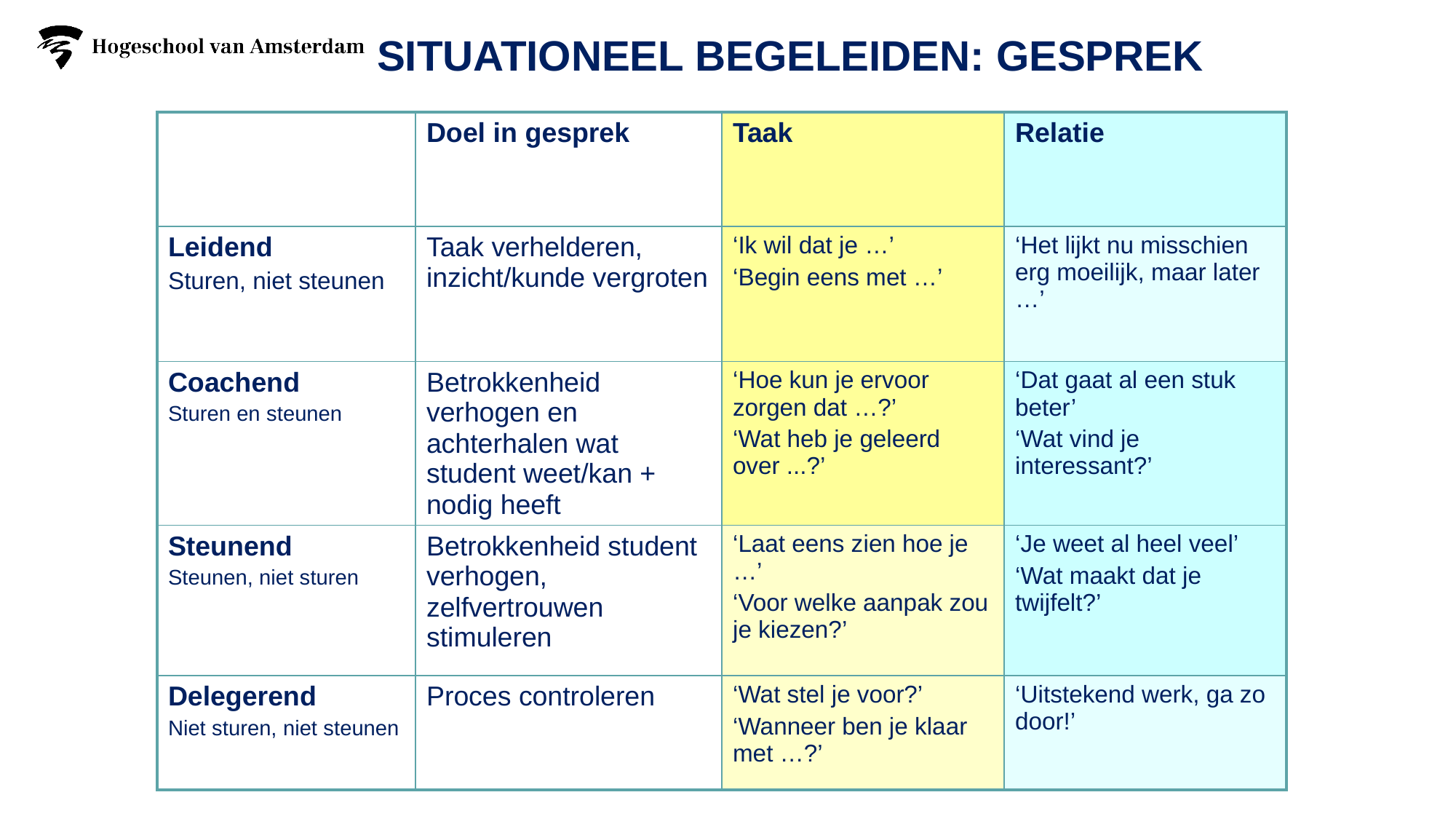

# Situationeel begeleiden: gesprek
|  | Doel in gesprek | Taak | Relatie |
| --- | --- | --- | --- |
| Leidend Sturen, niet steunen | Taak verhelderen, inzicht/kunde vergroten | ‘Ik wil dat je …’ ‘Begin eens met …’ | ‘Het lijkt nu misschien erg moeilijk, maar later …’ |
| Coachend Sturen en steunen | Betrokkenheid verhogen en achterhalen wat student weet/kan + nodig heeft | ‘Hoe kun je ervoor zorgen dat …?’ ‘Wat heb je geleerd over ...?’ | ‘Dat gaat al een stuk beter’ ‘Wat vind je interessant?’ |
| Steunend Steunen, niet sturen | Betrokkenheid student verhogen, zelfvertrouwen stimuleren | ‘Laat eens zien hoe je …’ ‘Voor welke aanpak zou je kiezen?’ | ‘Je weet al heel veel’ ‘Wat maakt dat je twijfelt?’ |
| Delegerend Niet sturen, niet steunen | Proces controleren | ‘Wat stel je voor?’ ‘Wanneer ben je klaar met …?’ | ‘Uitstekend werk, ga zo door!’ |